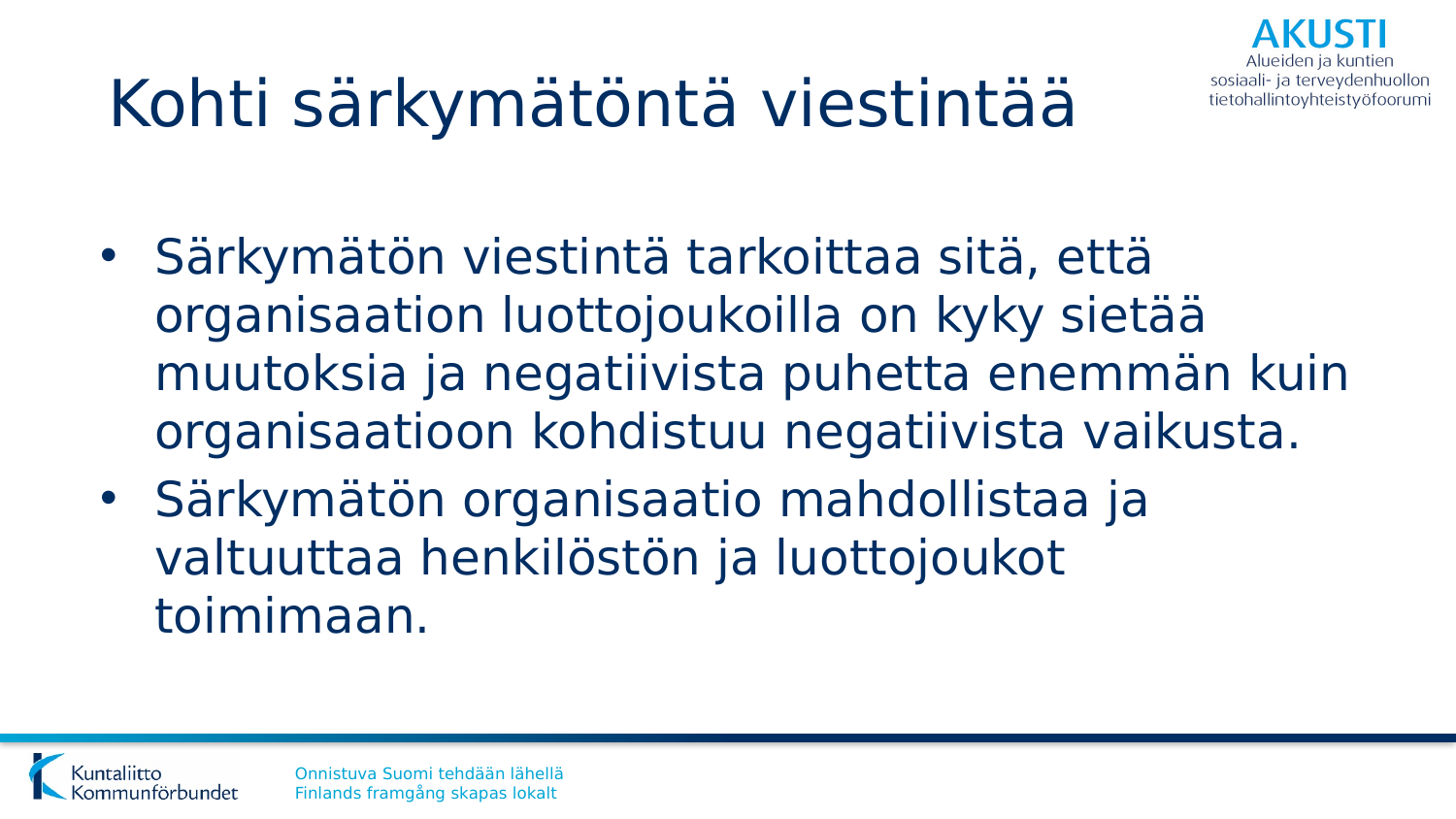

# Kohti särkymätöntä viestintää
Särkymätön viestintä tarkoittaa sitä, että organisaation luottojoukoilla on kyky sietää muutoksia ja negatiivista puhetta enemmän kuin organisaatioon kohdistuu negatiivista vaikusta.
Särkymätön organisaatio mahdollistaa ja valtuuttaa henkilöstön ja luottojoukot toimimaan.